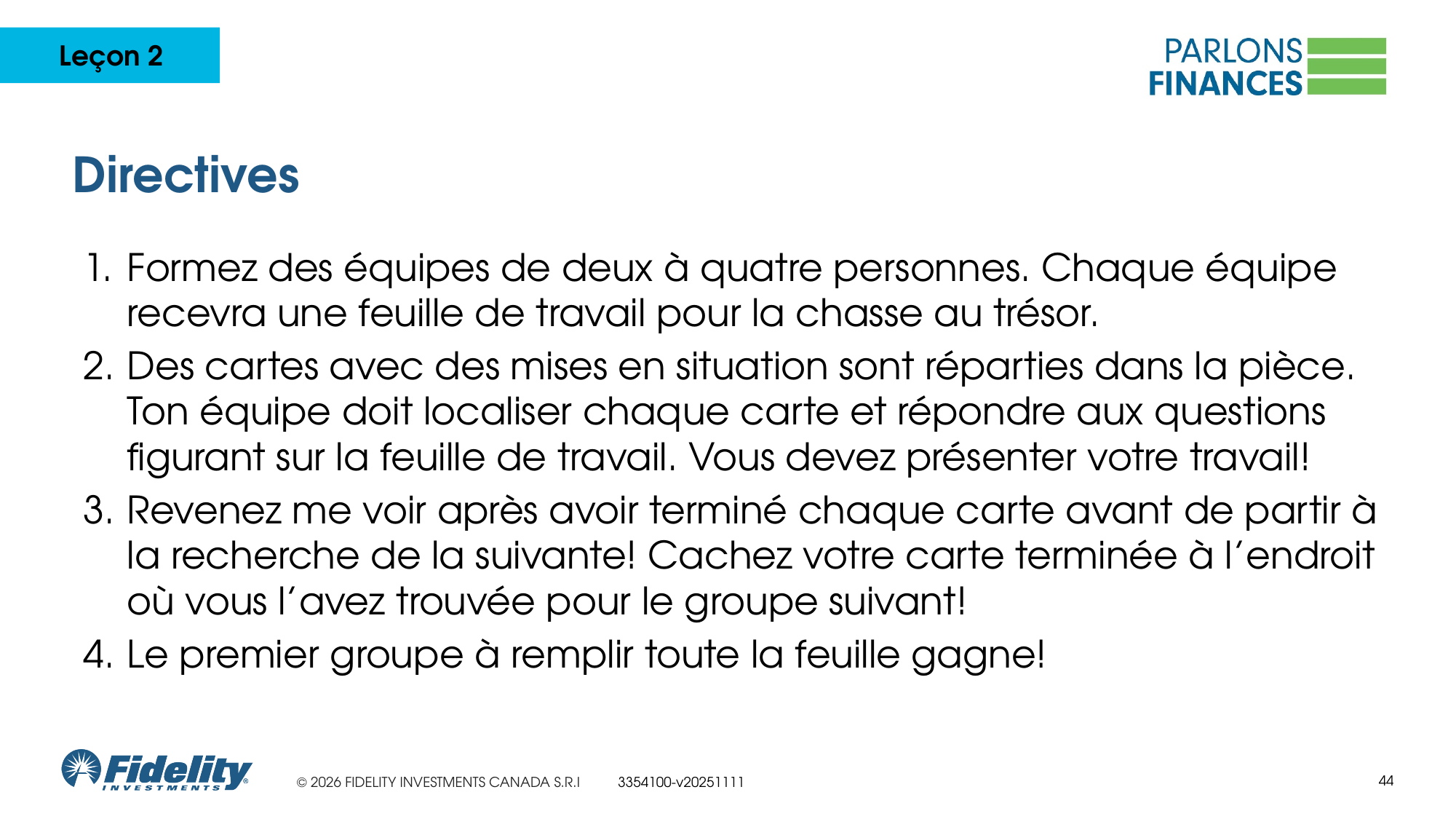

# Directives
Formez des équipes de deux à quatre personnes. Chaque équipe recevra une feuille de travail pour la chasse au trésor.
Des cartes avec des mises en situation sont réparties dans la pièce. Ton équipe doit localiser chaque carte et répondre aux questions figurant sur la feuille de travail. Vous devez présenter votre travail!
Revenez me voir après avoir terminé chaque carte avant de partir à la recherche de la suivante! Cachez votre carte terminée à l’endroit où vous l’avez trouvée pour le groupe suivant!
Le premier groupe à remplir toute la feuille gagne!
44